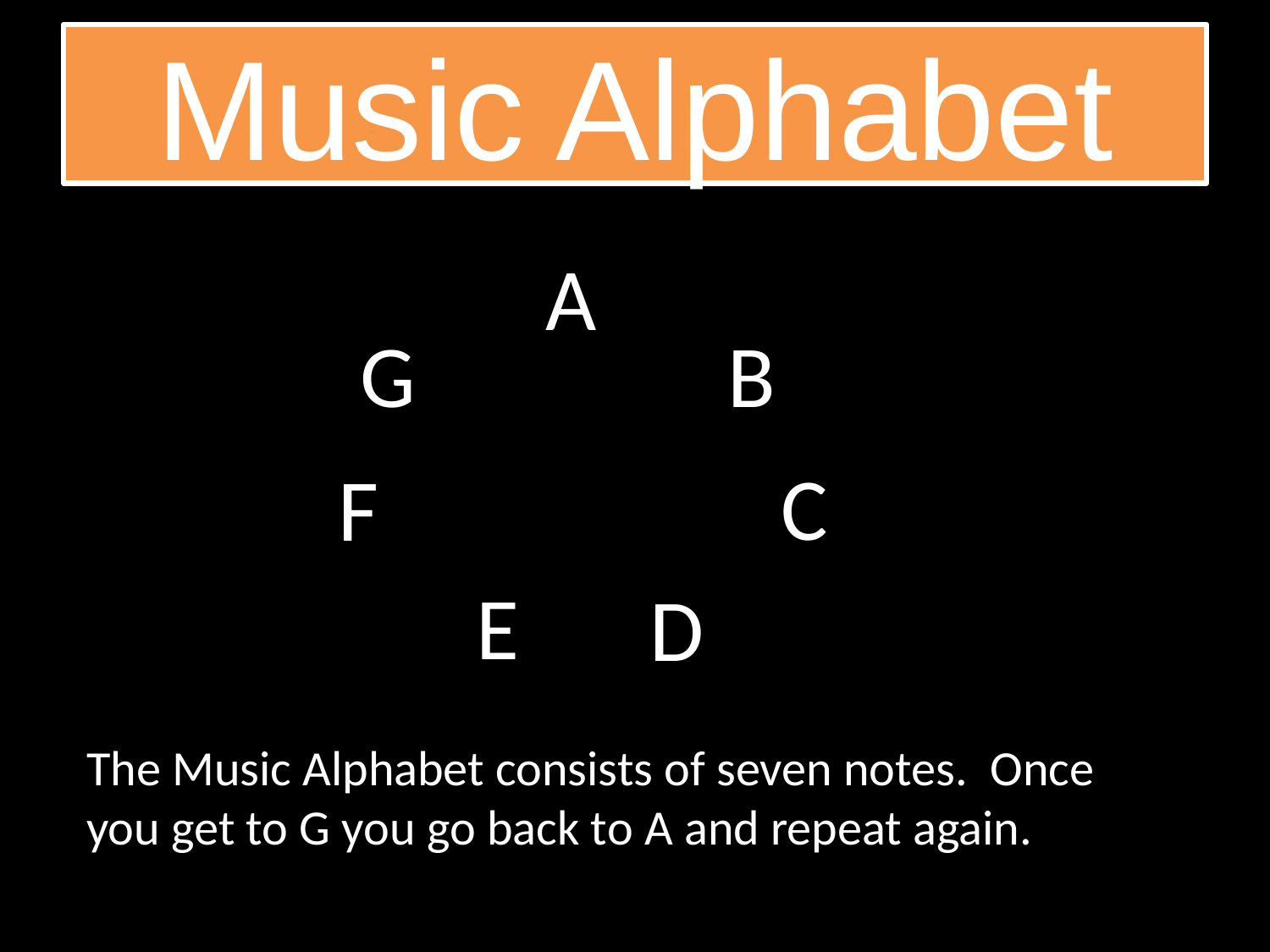

# Music Alphabet
A
G
B
C
F
E
D
The Music Alphabet consists of seven notes.  Once you get to G you go back to A and repeat again.